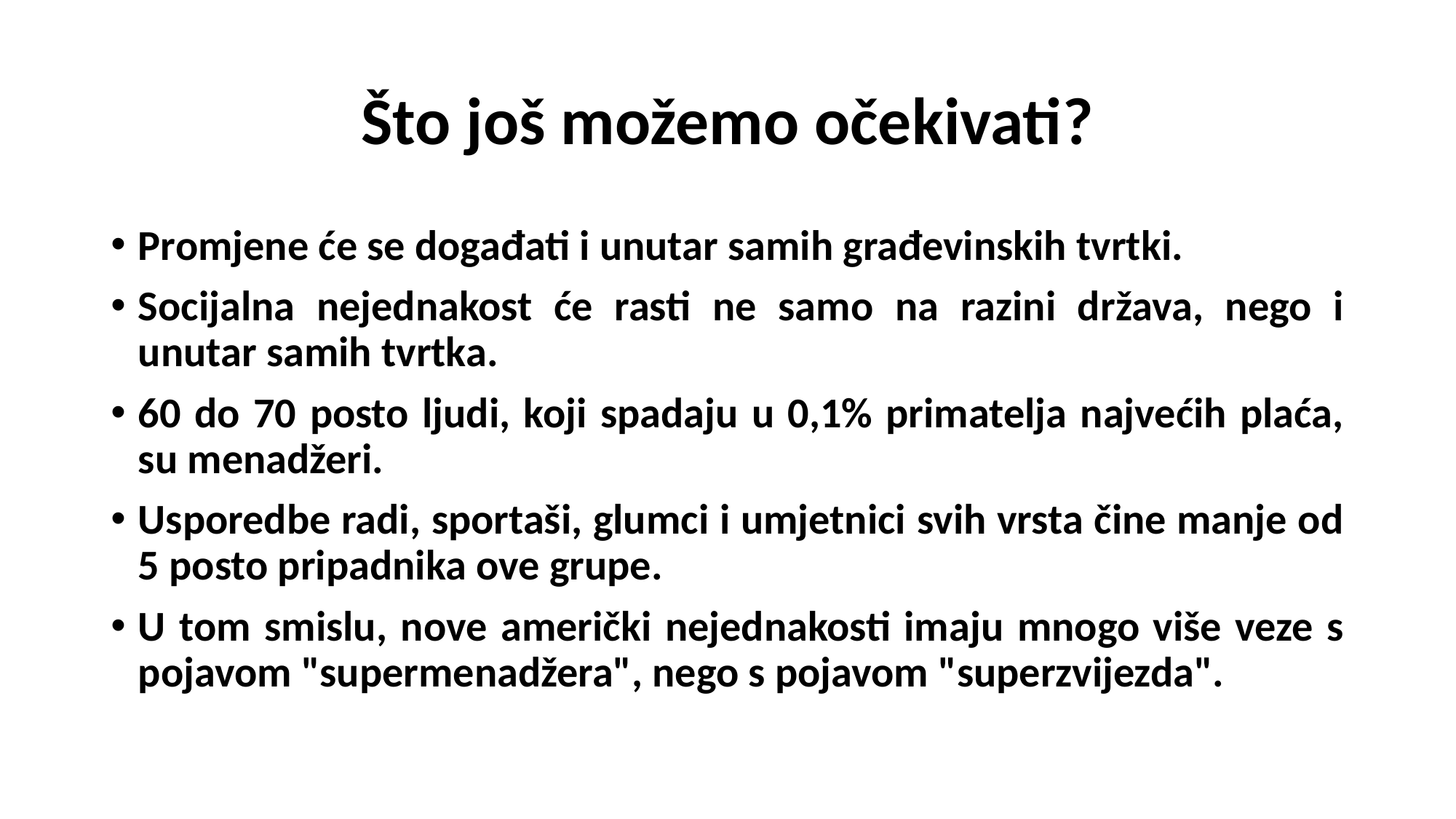

# Što još možemo očekivati?
Promjene će se događati i unutar samih građevinskih tvrtki.
Socijalna nejednakost će rasti ne samo na razini država, nego i unutar samih tvrtka.
60 do 70 posto ljudi, koji spadaju u 0,1% primatelja najvećih plaća, su menadžeri.
Usporedbe radi, sportaši, glumci i umjetnici svih vrsta čine manje od 5 posto pripadnika ove grupe.
U tom smislu, nove američki nejednakosti imaju mnogo više veze s pojavom "supermenadžera", nego s pojavom "superzvijezda".